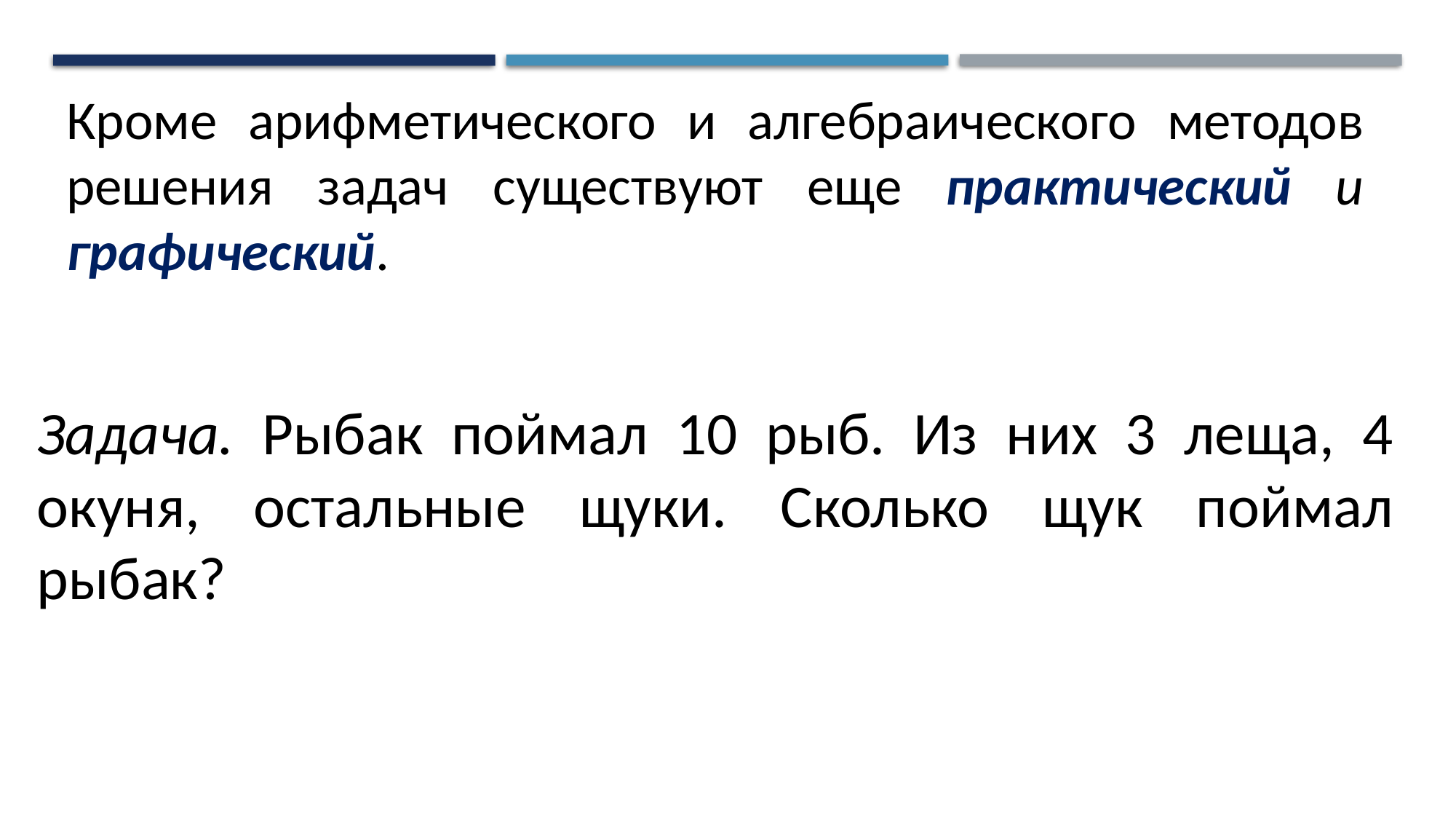

Кроме арифметического и алгебраического методов решения задач существуют еще практический и графический.
Задача. Рыбак поймал 10 рыб. Из них 3 леща, 4 окуня, остальные щуки. Сколько щук поймал рыбак?